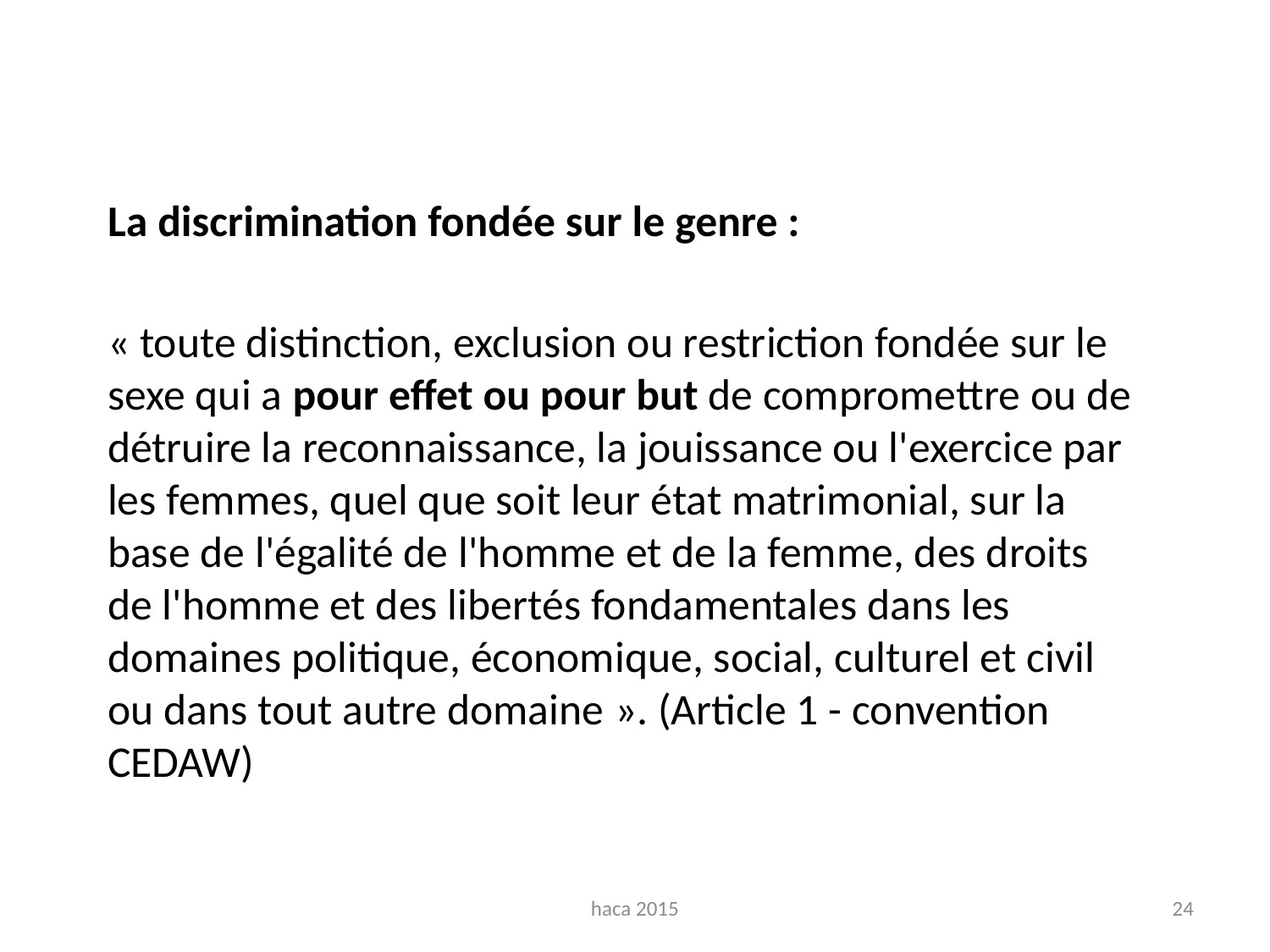

La discrimination fondée sur le genre :

« toute distinction, exclusion ou restriction fondée sur le sexe qui a pour effet ou pour but de compromettre ou de détruire la reconnaissance, la jouissance ou l'exercice par les femmes, quel que soit leur état matrimonial, sur la base de l'égalité de l'homme et de la femme, des droits de l'homme et des libertés fondamentales dans les domaines politique, économique, social, culturel et civil ou dans tout autre domaine ». (Article 1 - convention CEDAW)

haca 2015
24